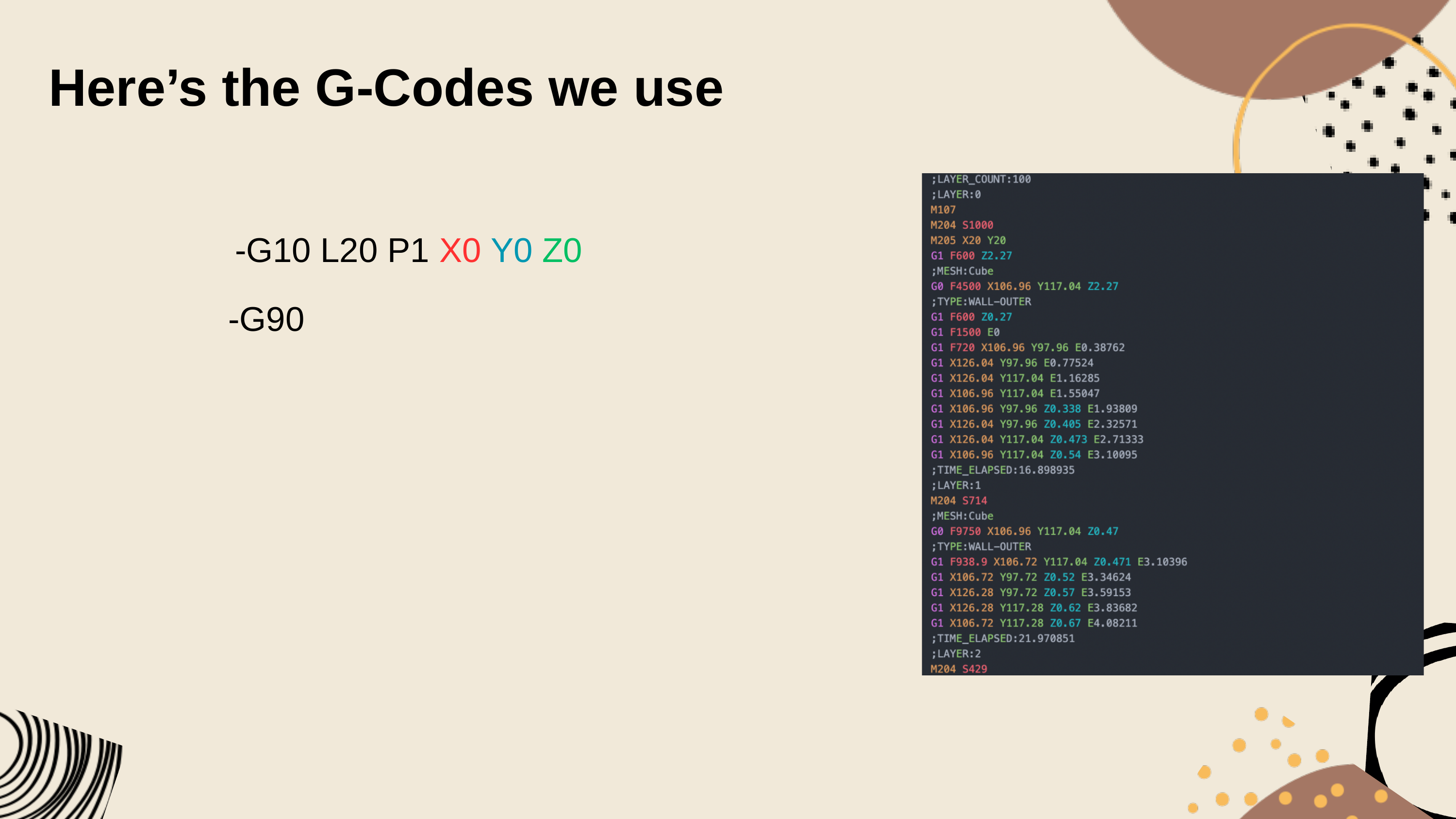

Here’s the G-Codes we use

-G10 L20 P1 X0 Y0 Z0
-G90